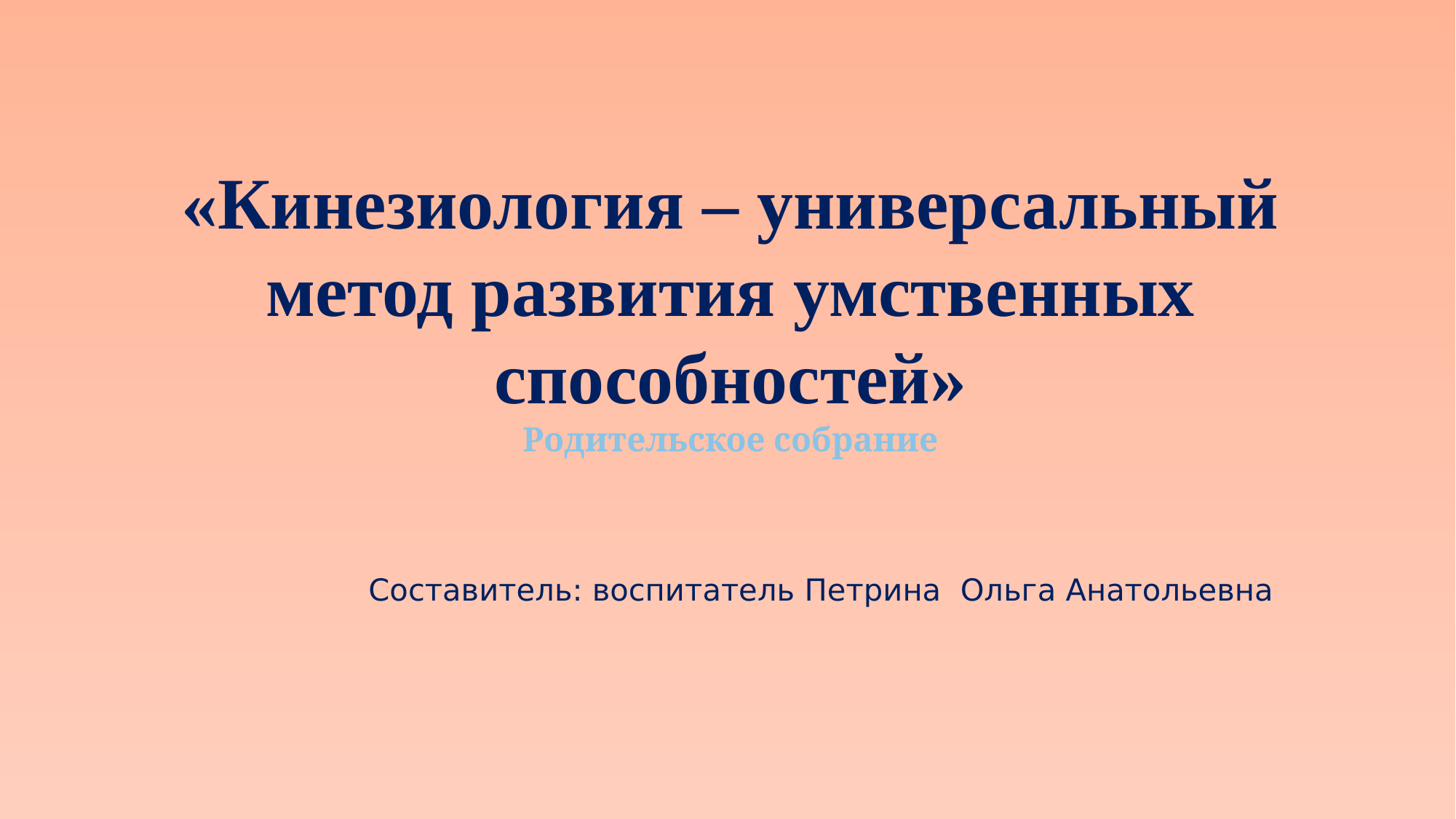

# «Кинезиология – универсальный метод развития умственных способностей» Родительское собрание
Составитель: воспитатель Петрина  Ольга Анатольевна